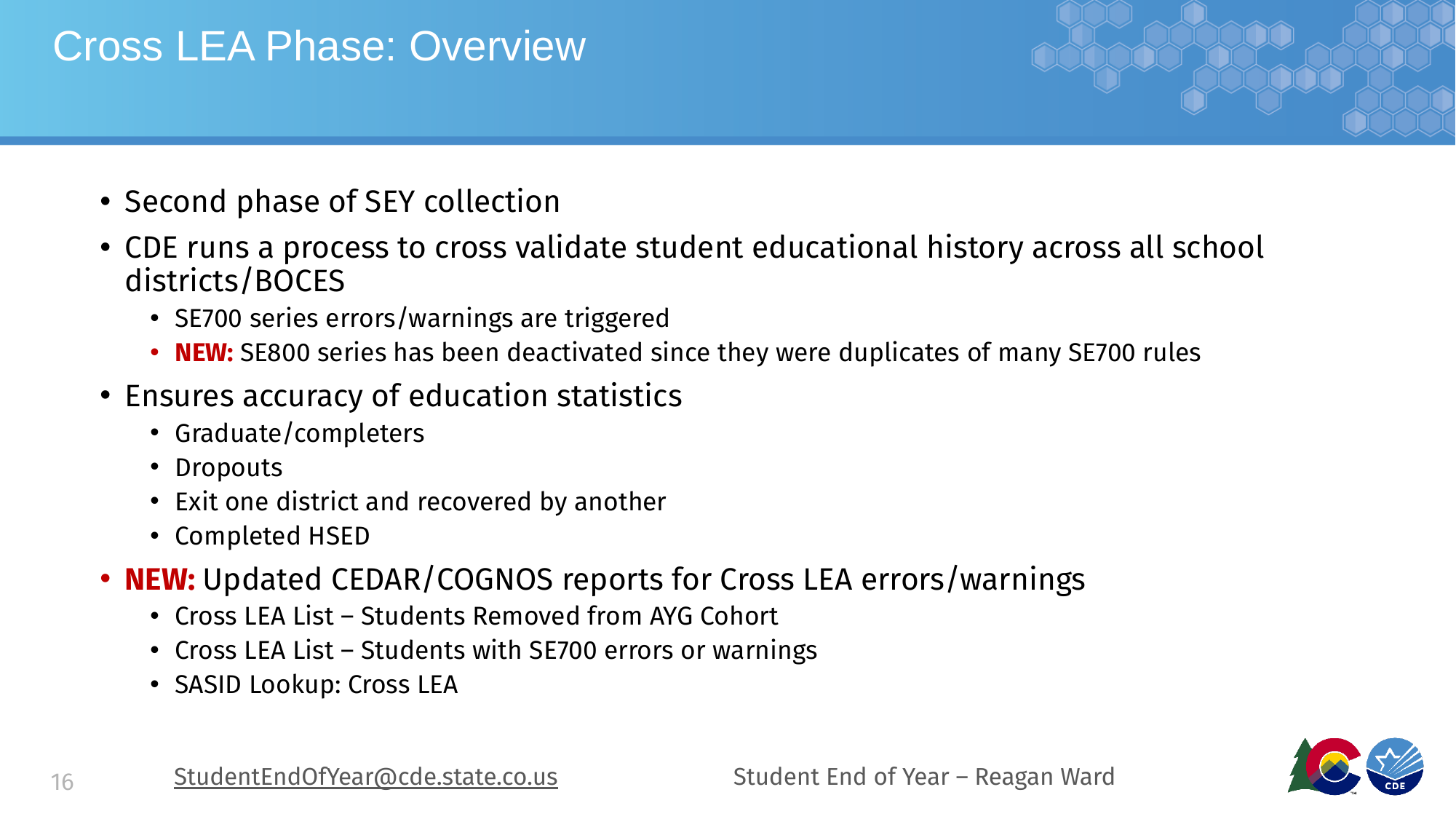

# Cross LEA Phase: Overview
Second phase of SEY collection
CDE runs a process to cross validate student educational history across all school districts/BOCES
SE700 series errors/warnings are triggered
NEW: SE800 series has been deactivated since they were duplicates of many SE700 rules
Ensures accuracy of education statistics
Graduate/completers
Dropouts
Exit one district and recovered by another
Completed HSED
NEW: Updated CEDAR/COGNOS reports for Cross LEA errors/warnings
Cross LEA List – Students Removed from AYG Cohort
Cross LEA List – Students with SE700 errors or warnings
SASID Lookup: Cross LEA

StudentEndOfYear@cde.state.co.us
Student End of Year – Reagan Ward
16